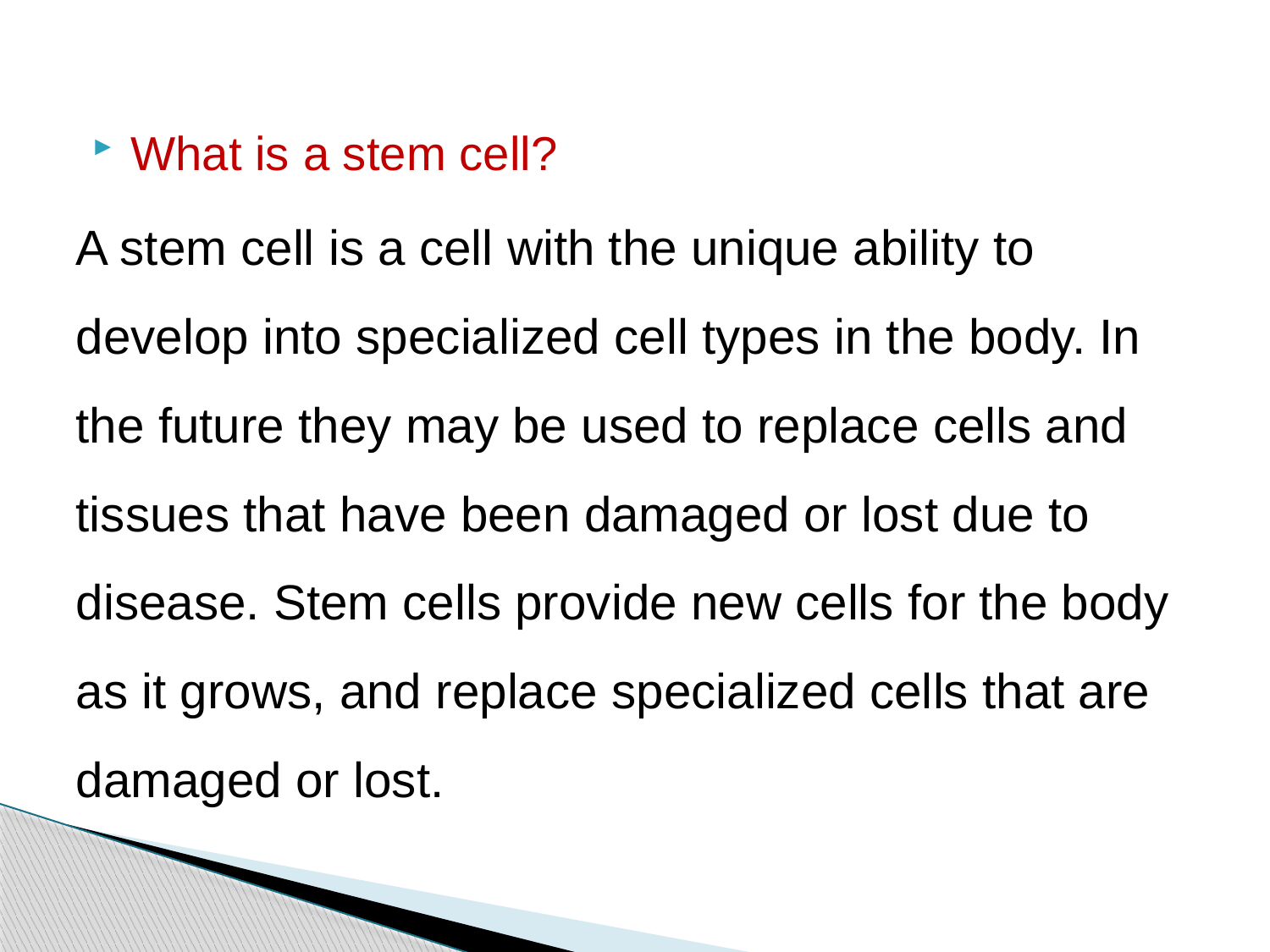

#
What is a stem cell?
A stem cell is a cell with the unique ability to develop into specialized cell types in the body. In the future they may be used to replace cells and tissues that have been damaged or lost due to disease. Stem cells provide new cells for the body as it grows, and replace specialized cells that are damaged or lost.